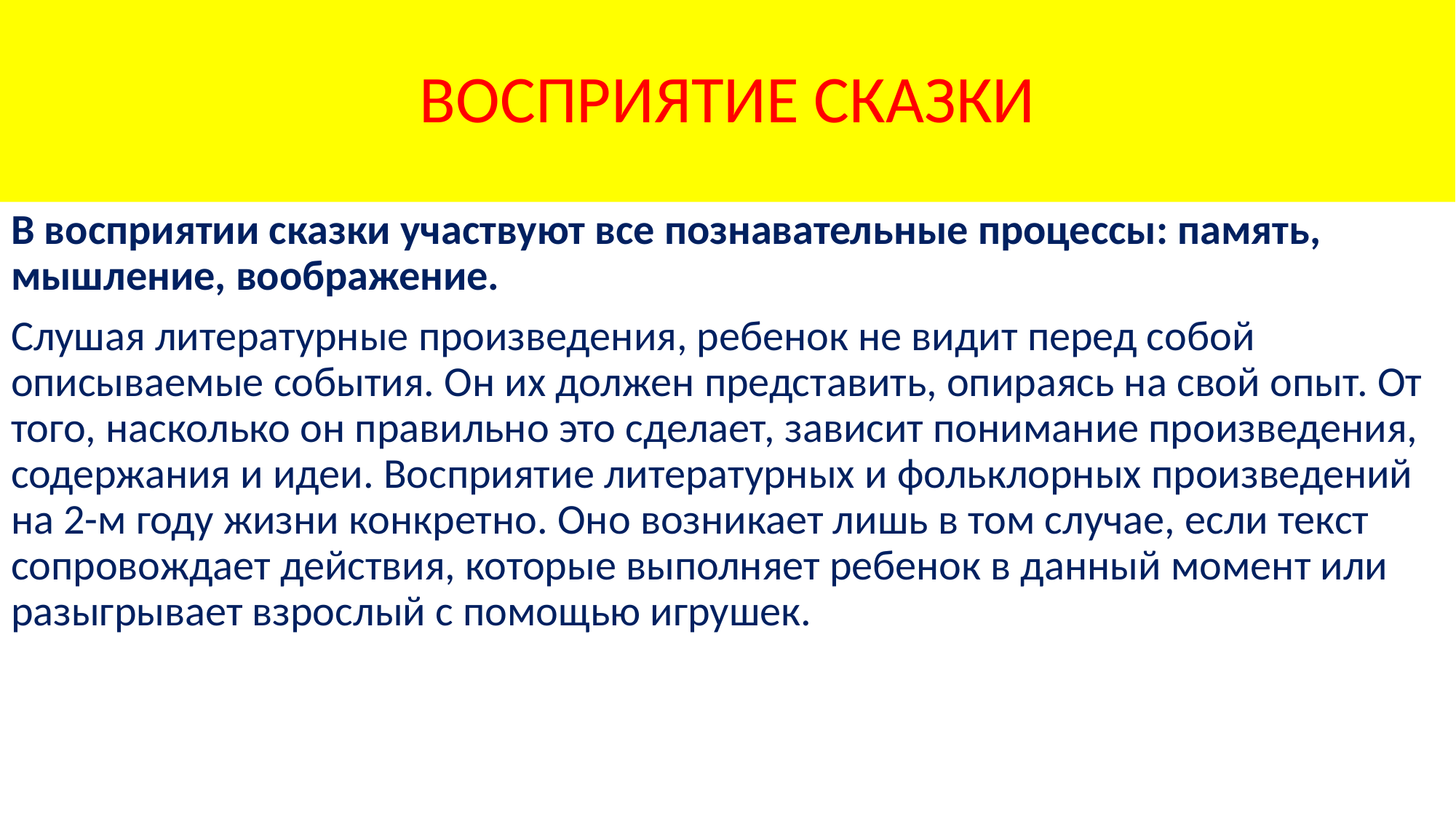

# ВОСПРИЯТИЕ СКАЗКИ
В восприятии сказки участвуют все познавательные процессы: память, мышление, воображение.
Слушая литературные произведения, ребенок не видит перед собой описываемые события. Он их должен представить, опираясь на свой опыт. От того, насколько он правильно это сделает, зависит понимание произведения, содержания и идеи. Восприятие литературных и фольклорных произведений на 2-м году жизни конкретно. Оно возникает лишь в том случае, если текст сопровождает действия, которые выполняет ребенок в данный момент или разыгрывает взрослый с помощью игрушек.